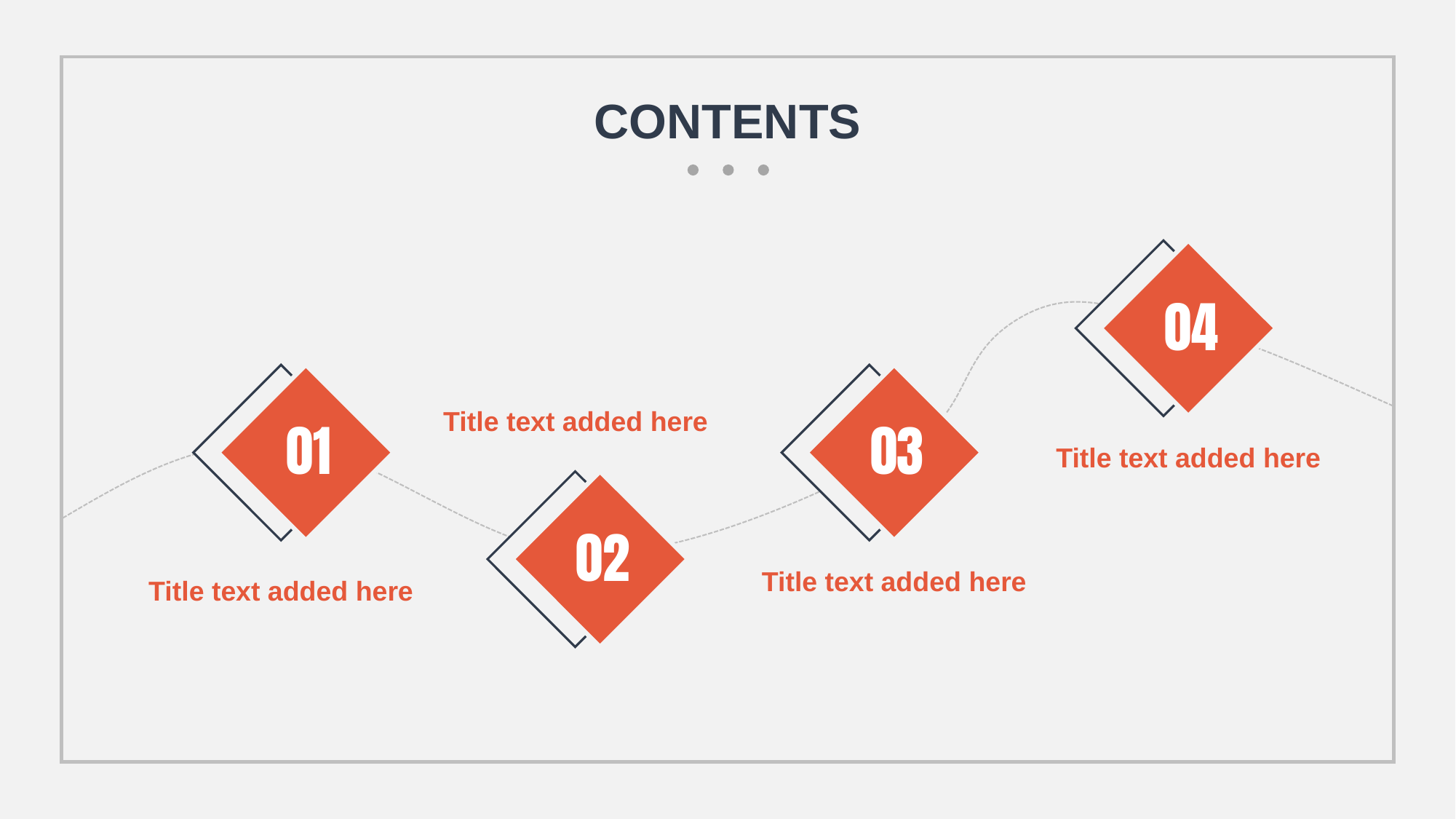

CONTENTS

04

03

01
Title text added here
Title text added here

02
Title text added here
Title text added here